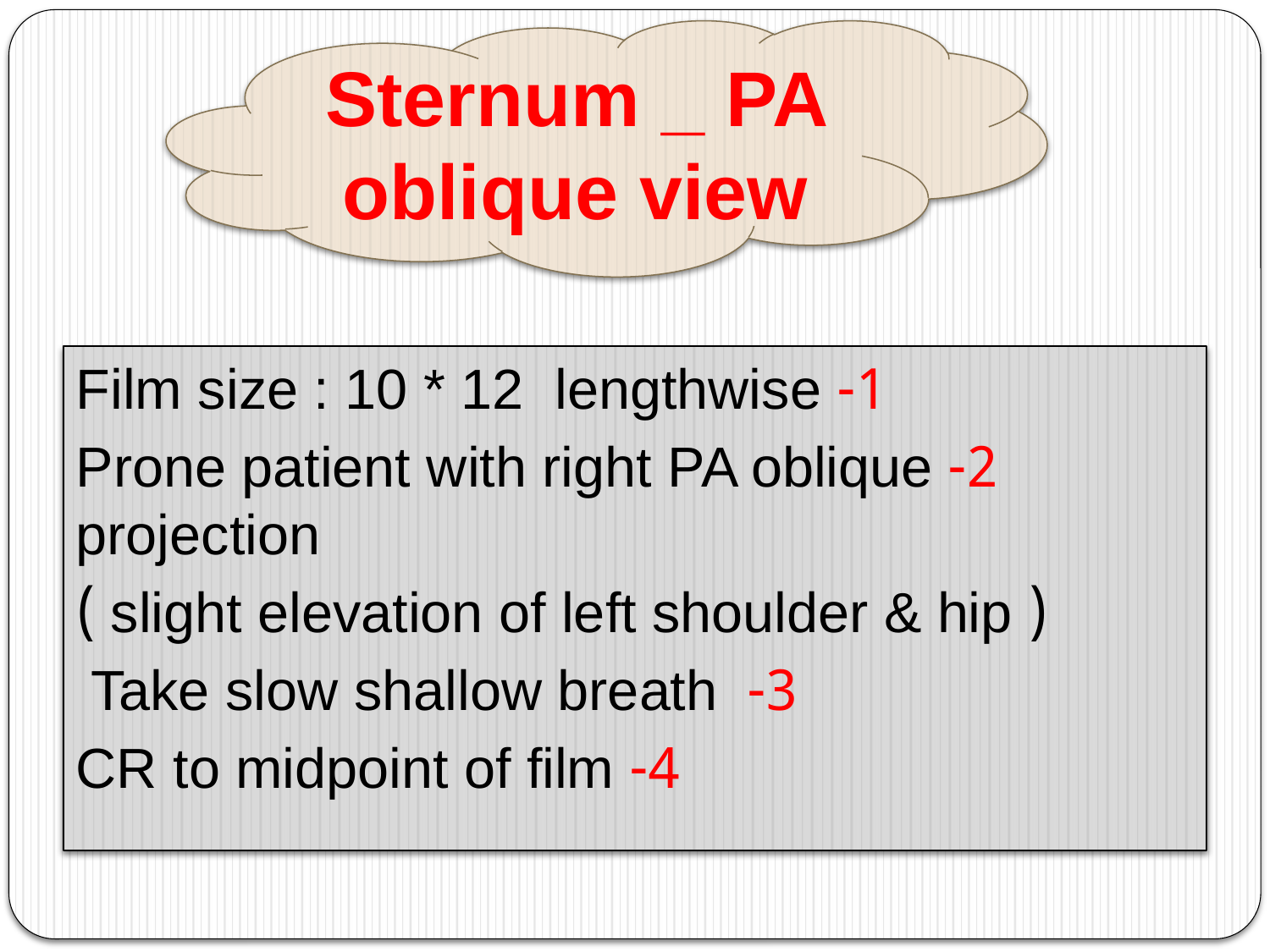

Sternum _ PA oblique view
1- Film size : 10 * 12  lengthwise
2- Prone patient with right PA oblique projection
 ( slight elevation of left shoulder & hip )
3-  Take slow shallow breath
4- CR to midpoint of film